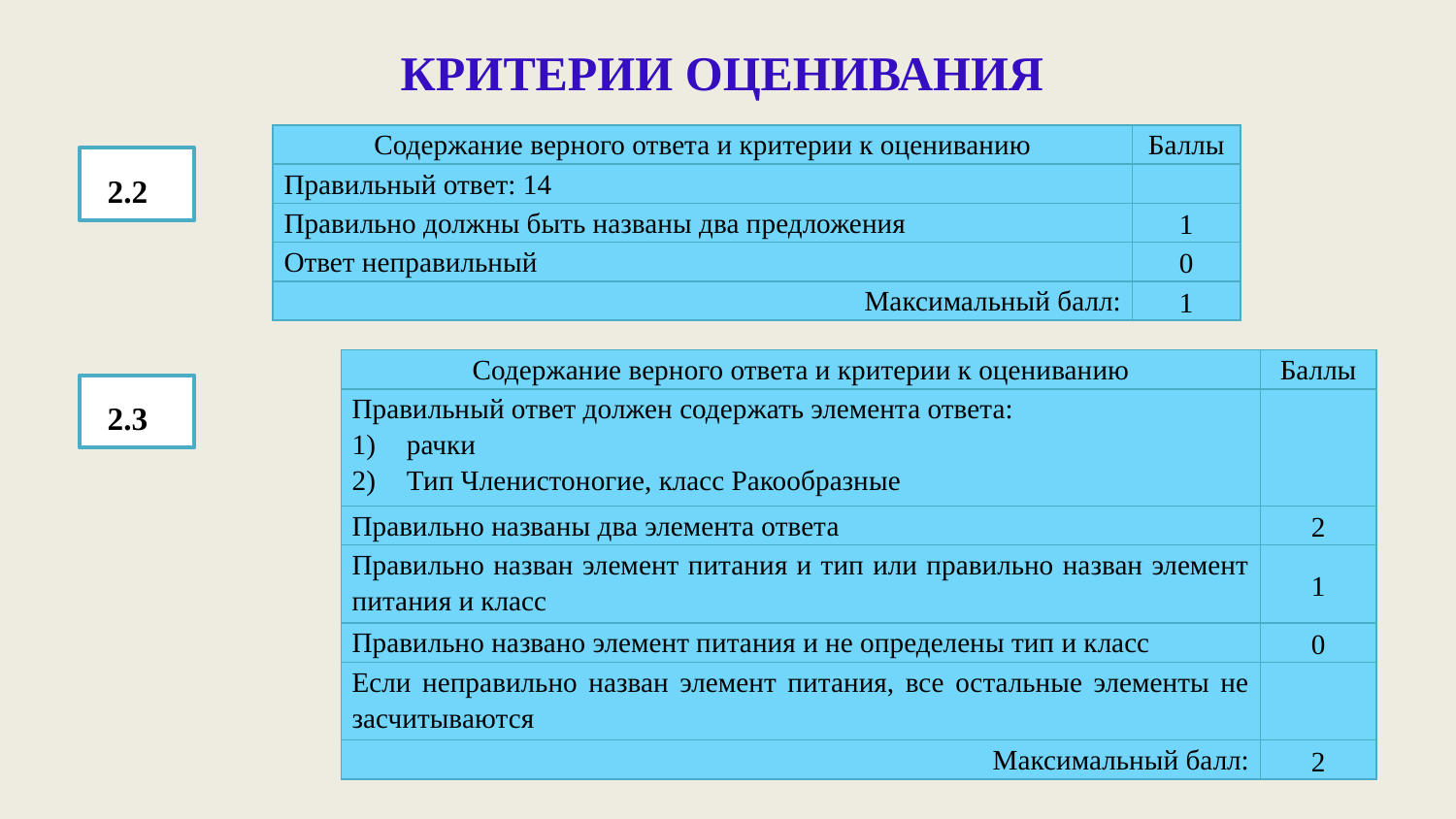

Критерии оценивания
| Содержание верного ответа и критерии к оцениванию | Баллы |
| --- | --- |
| Правильный ответ: 14 |  |
| Правильно должны быть названы два предложения | 1 |
| Ответ неправильный | 0 |
| Максимальный балл: | 1 |
 2.2
| Содержание верного ответа и критерии к оцениванию | Баллы |
| --- | --- |
| Правильный ответ должен содержать элемента ответа: рачки Тип Членистоногие, класс Ракообразные |  |
| Правильно названы два элемента ответа | 2 |
| Правильно назван элемент питания и тип или правильно назван элемент питания и класс | 1 |
| Правильно названо элемент питания и не определены тип и класс | 0 |
| Если неправильно назван элемент питания, все остальные элементы не засчитываются |  |
| Максимальный балл: | 2 |
 2.3